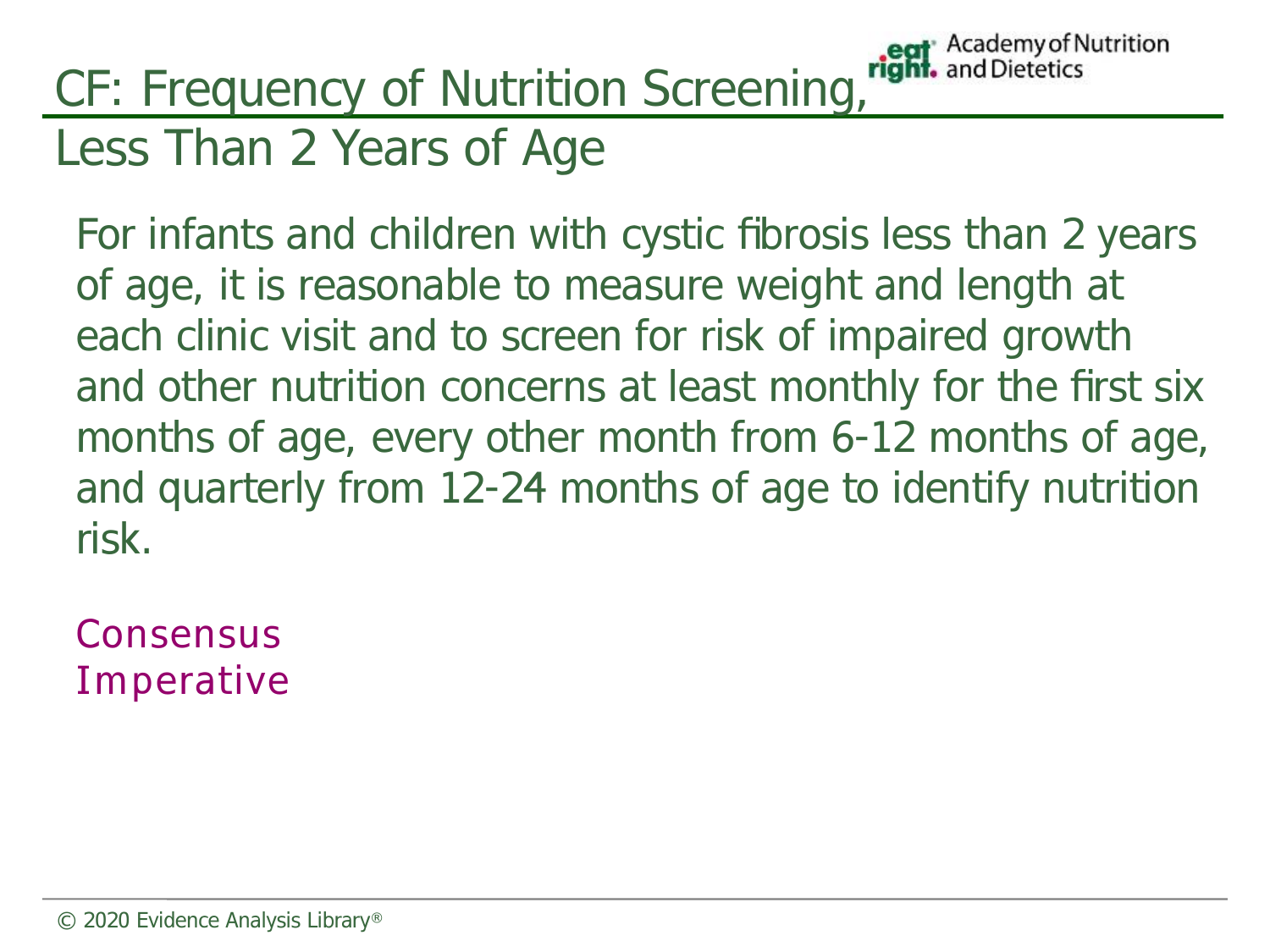

CF: Frequency of Nutrition Screening,
Less Than 2 Years of Age
For infants and children with cystic fibrosis less than 2 years of age, it is reasonable to measure weight and length at each clinic visit and to screen for risk of impaired growth and other nutrition concerns at least monthly for the first six months of age, every other month from 6-12 months of age, and quarterly from 12-24 months of age to identify nutrition risk.

Consensus
Imperative
© 2020 Evidence Analysis Library®